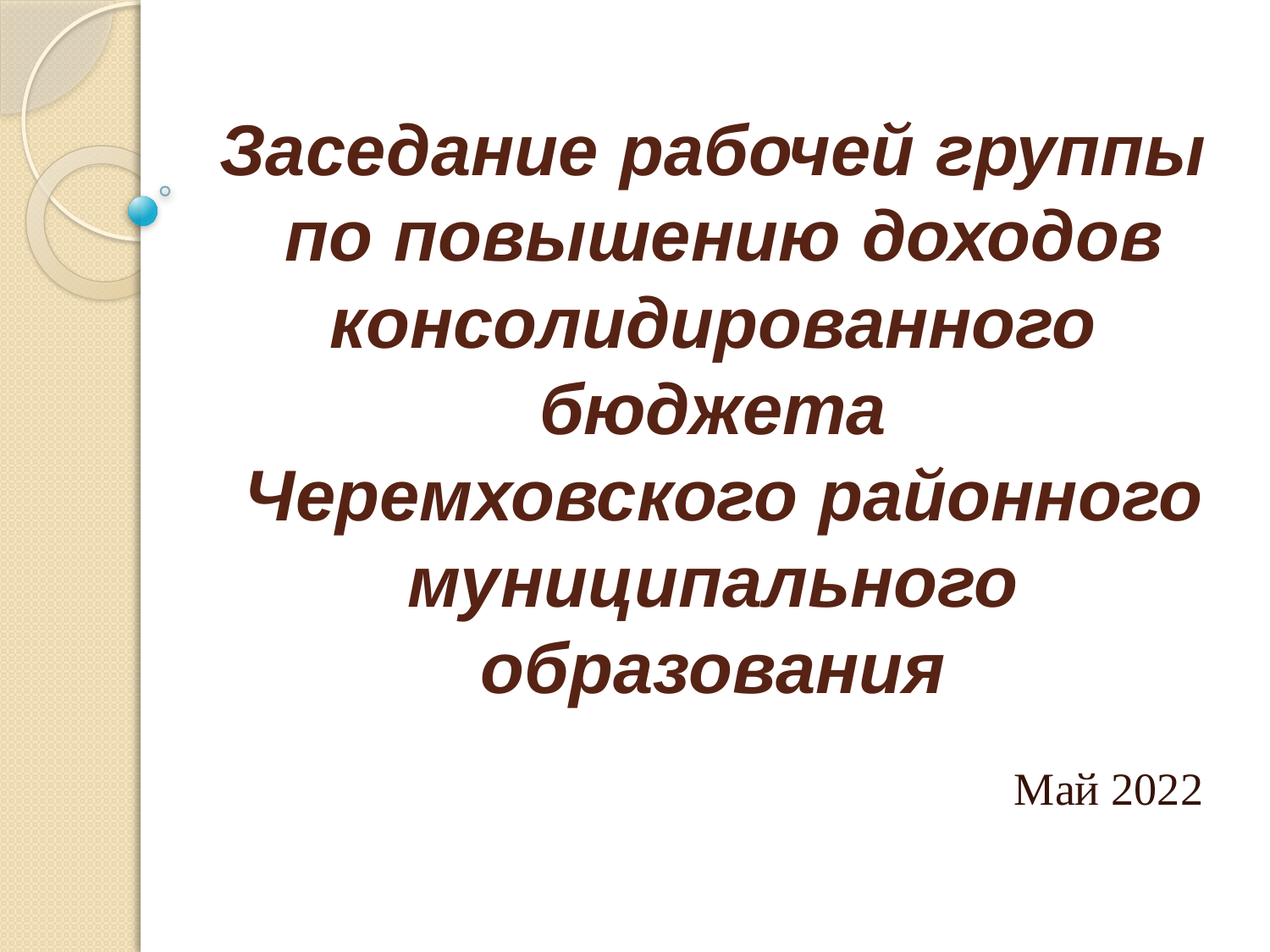

# Заседание рабочей группы по повышению доходов консолидированного бюджета Черемховского районного муниципального образования

Май 2022